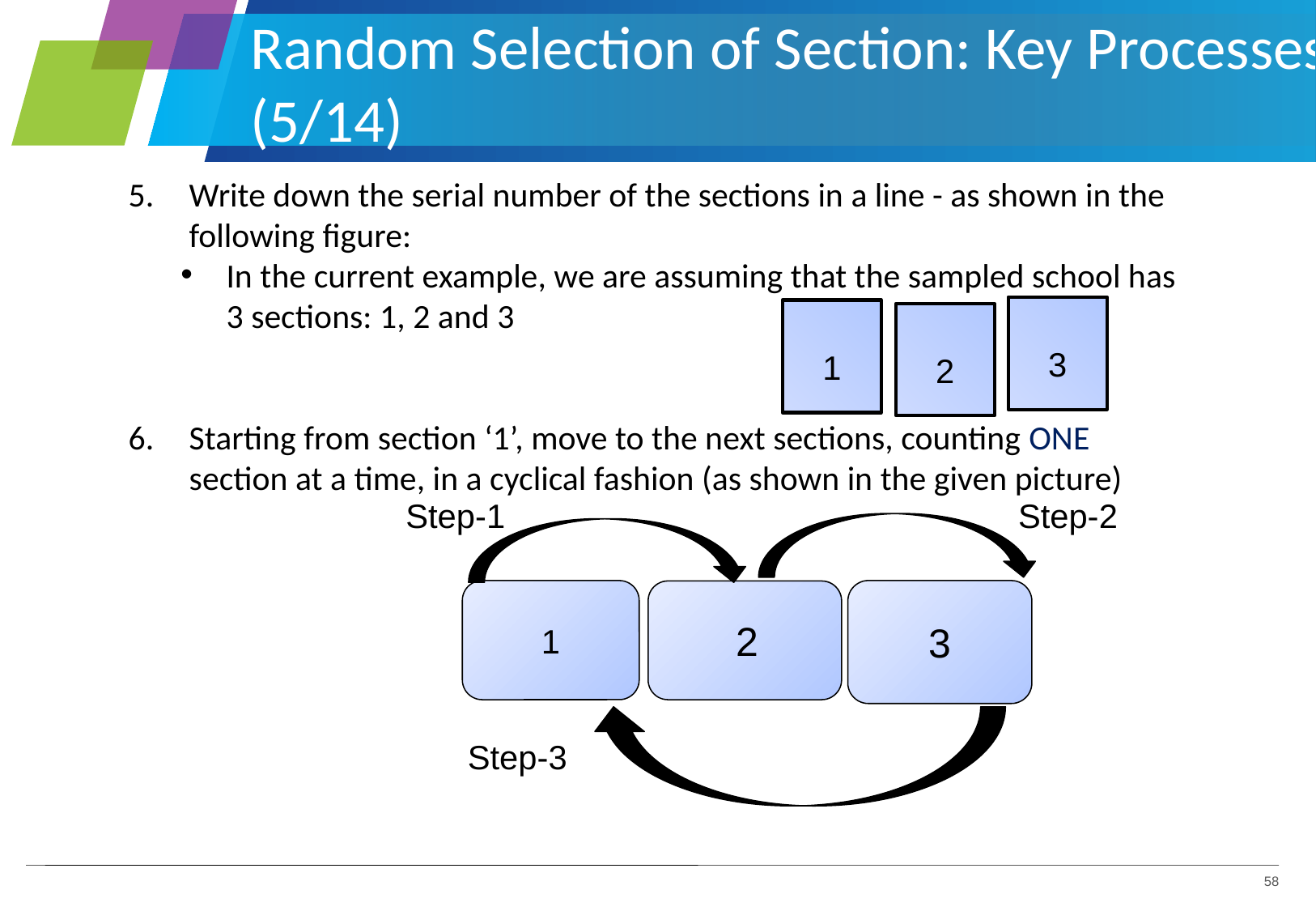

Random Selection of Section: Key Processes (5/14)
Write down the serial number of the sections in a line - as shown in the following figure:
In the current example, we are assuming that the sampled school has 3 sections: 1, 2 and 3

Starting from section ‘1’, move to the next sections, counting ONE section at a time, in a cyclical fashion (as shown in the given picture)

3

1

2
Step-2
Step-1

1
3
 2

Step-3